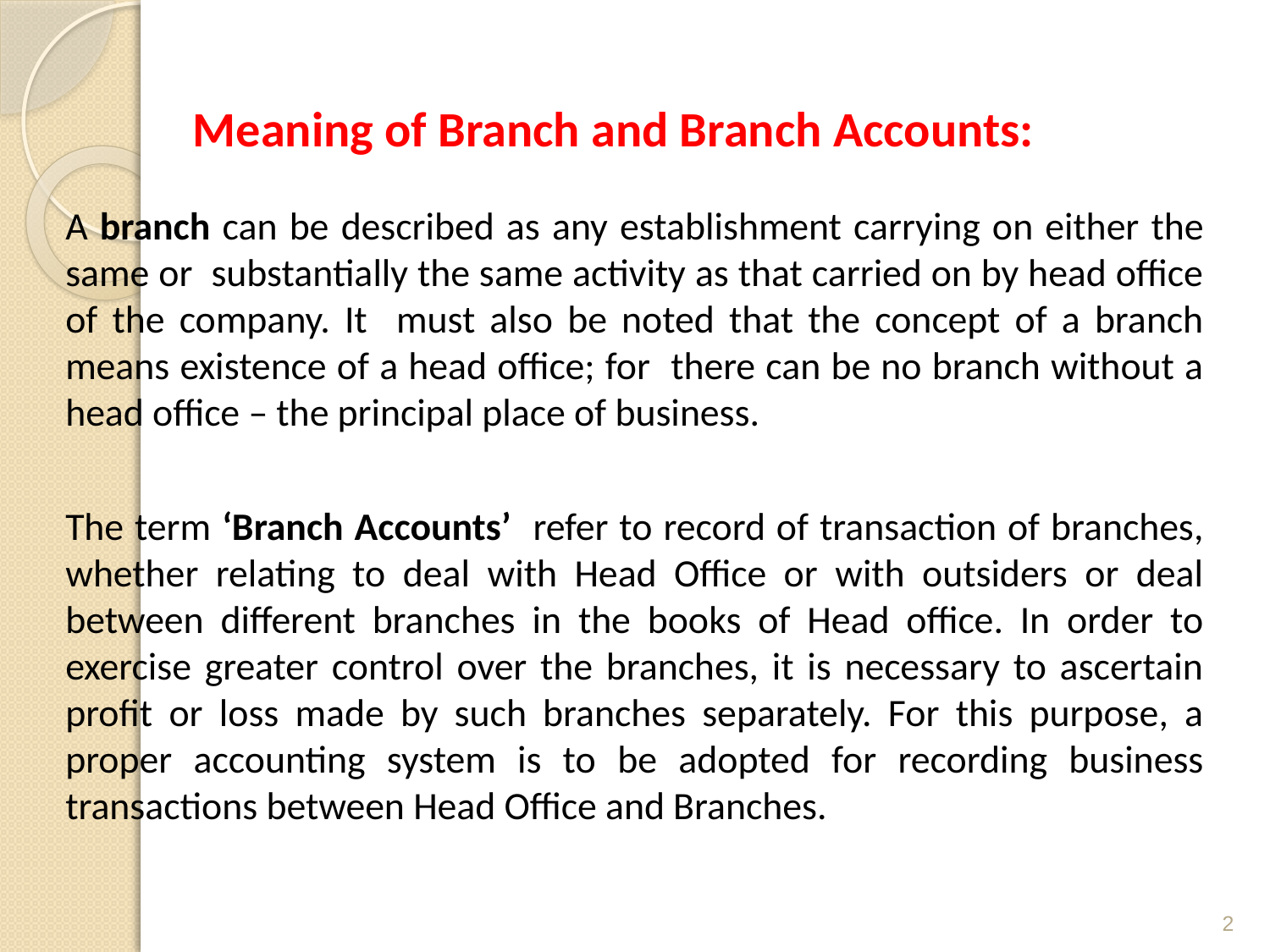

# Meaning of Branch and Branch Accounts:

A branch can be described as any establishment carrying on either the same or  substantially the same activity as that carried on by head office of the company. It  must also be noted that the concept of a branch means existence of a head office; for  there can be no branch without a head office – the principal place of business.

The term ‘Branch Accounts’  refer to record of transaction of branches, whether relating to deal with Head Office or with outsiders or deal between different branches in the books of Head office. In order to exercise greater control over the branches, it is necessary to ascertain profit or loss made by such branches separately. For this purpose, a proper accounting system is to be adopted for recording business transactions between Head Office and Branches.
2